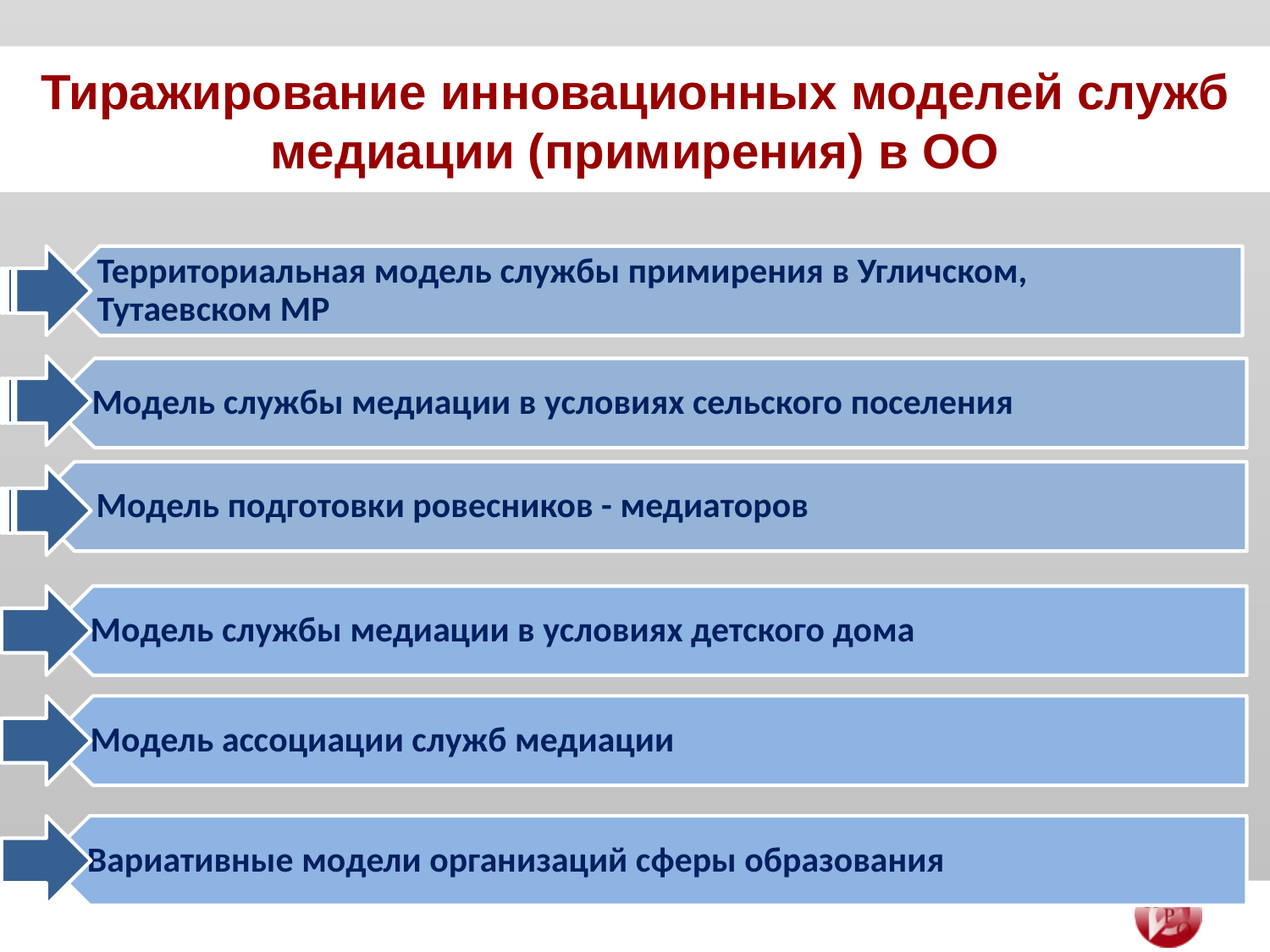

# Тиражирование инновационных моделей служб медиации (примирения) в ОО
Территориальная модель службы примирения в Угличском, Тутаевском МР
Модель службы медиации в условиях сельского поселения
   Модель подготовки ровесников - медиаторов
Модель службы медиации в условиях детского дома
Модель ассоциации служб медиации
Вариативные модели организаций сферы образования